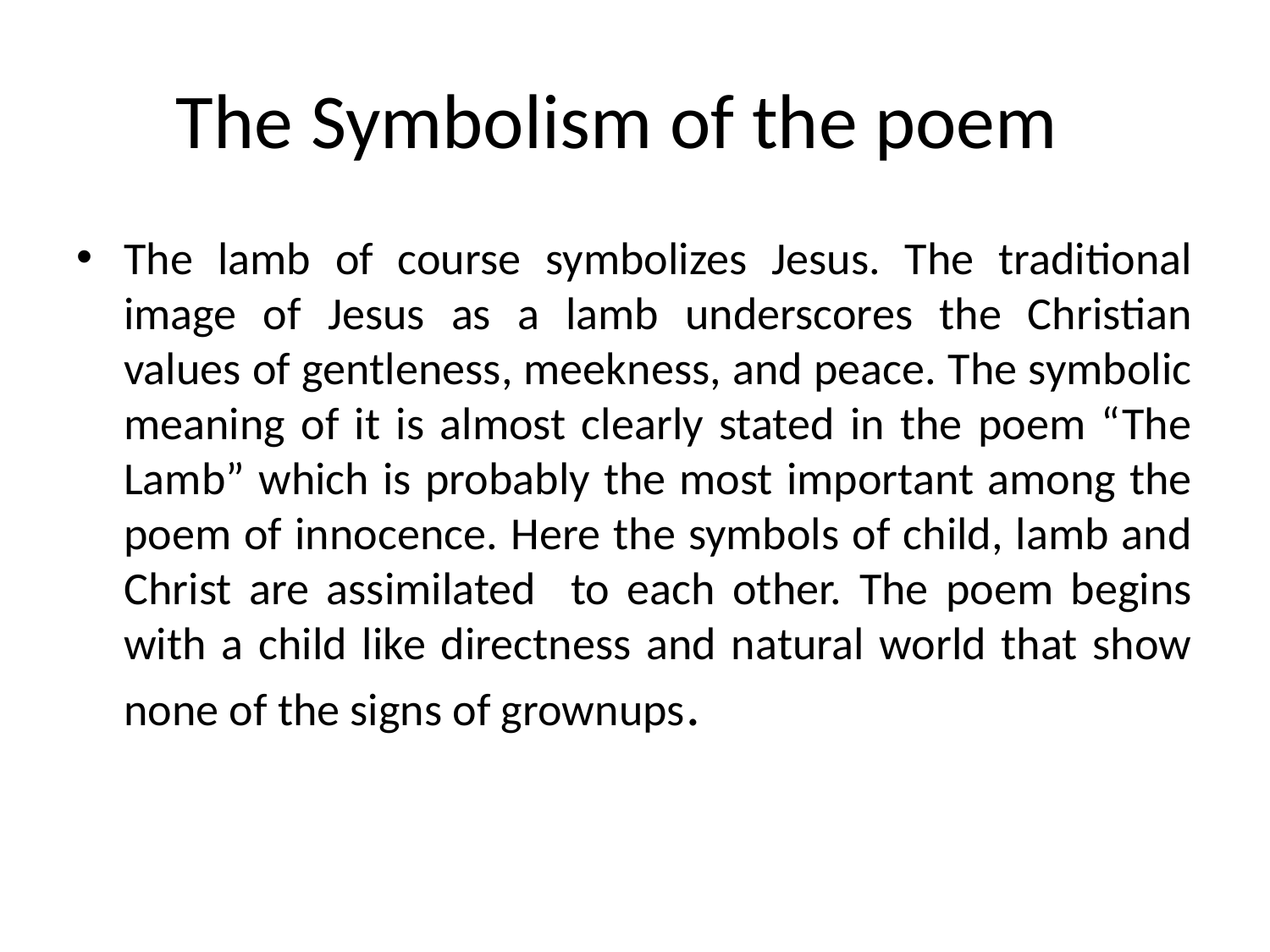

# The Symbolism of the poem
The lamb of course symbolizes Jesus. The traditional image of Jesus as a lamb underscores the Christian values of gentleness, meekness, and peace. The symbolic meaning of it is almost clearly stated in the poem “The Lamb” which is probably the most important among the poem of innocence. Here the symbols of child, lamb and Christ are assimilated  to each other. The poem begins with a child like directness and natural world that show none of the signs of grownups.